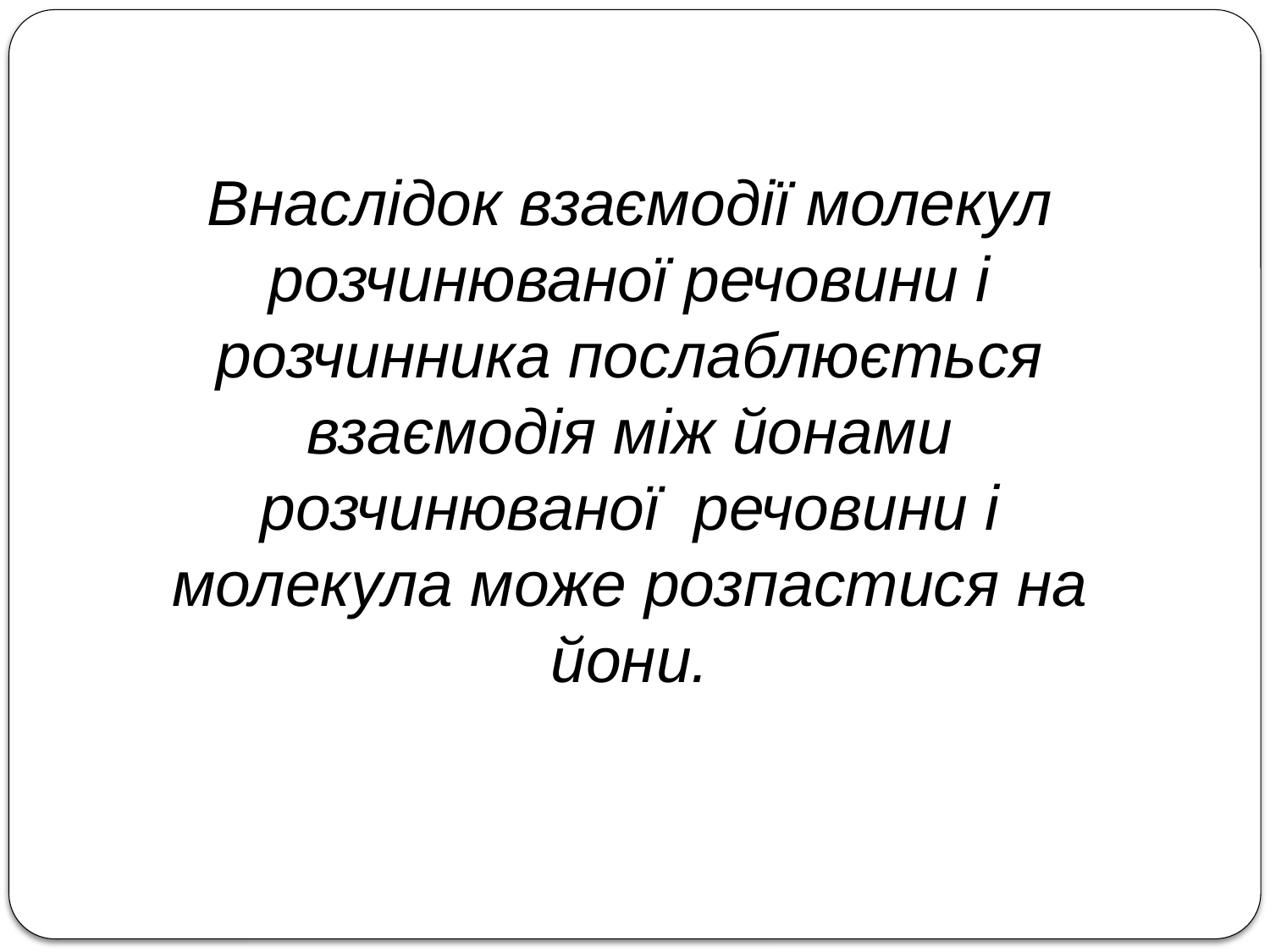

Внаслідок взаємодії молекул розчинюваної речовини і розчинника послаблюється взаємодія між йонами розчинюваної  речовини і молекула може розпастися на йони.